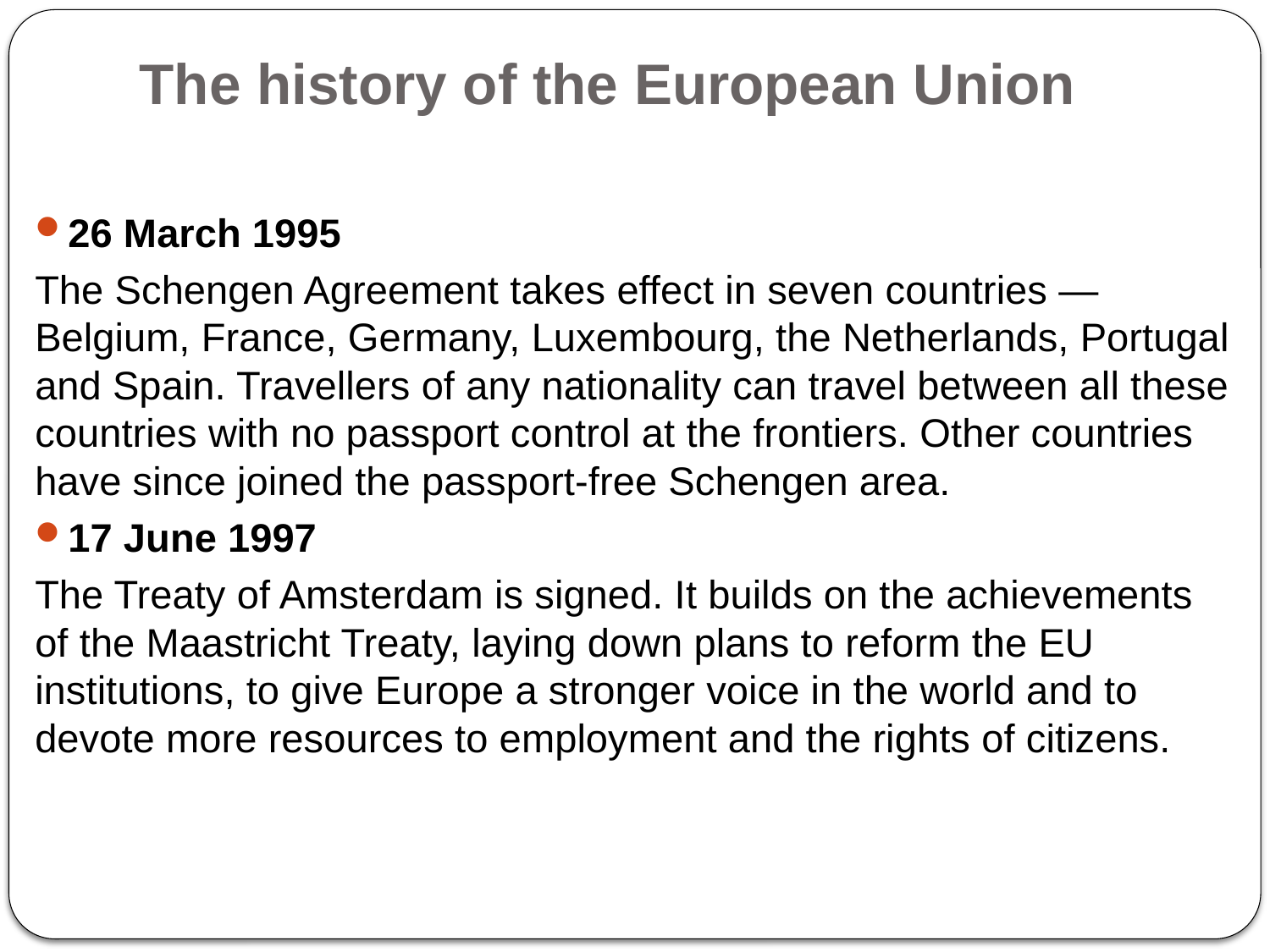

# The history of the European Union
26 March 1995
The Schengen Agreement takes effect in seven countries — Belgium, France, Germany, Luxembourg, the Netherlands, Portugal and Spain. Travellers of any nationality can travel between all these countries with no passport control at the frontiers. Other countries have since joined the passport-free Schengen area.
17 June 1997
The Treaty of Amsterdam is signed. It builds on the achievements of the Maastricht Treaty, laying down plans to reform the EU institutions, to give Europe a stronger voice in the world and to devote more resources to employment and the rights of citizens.